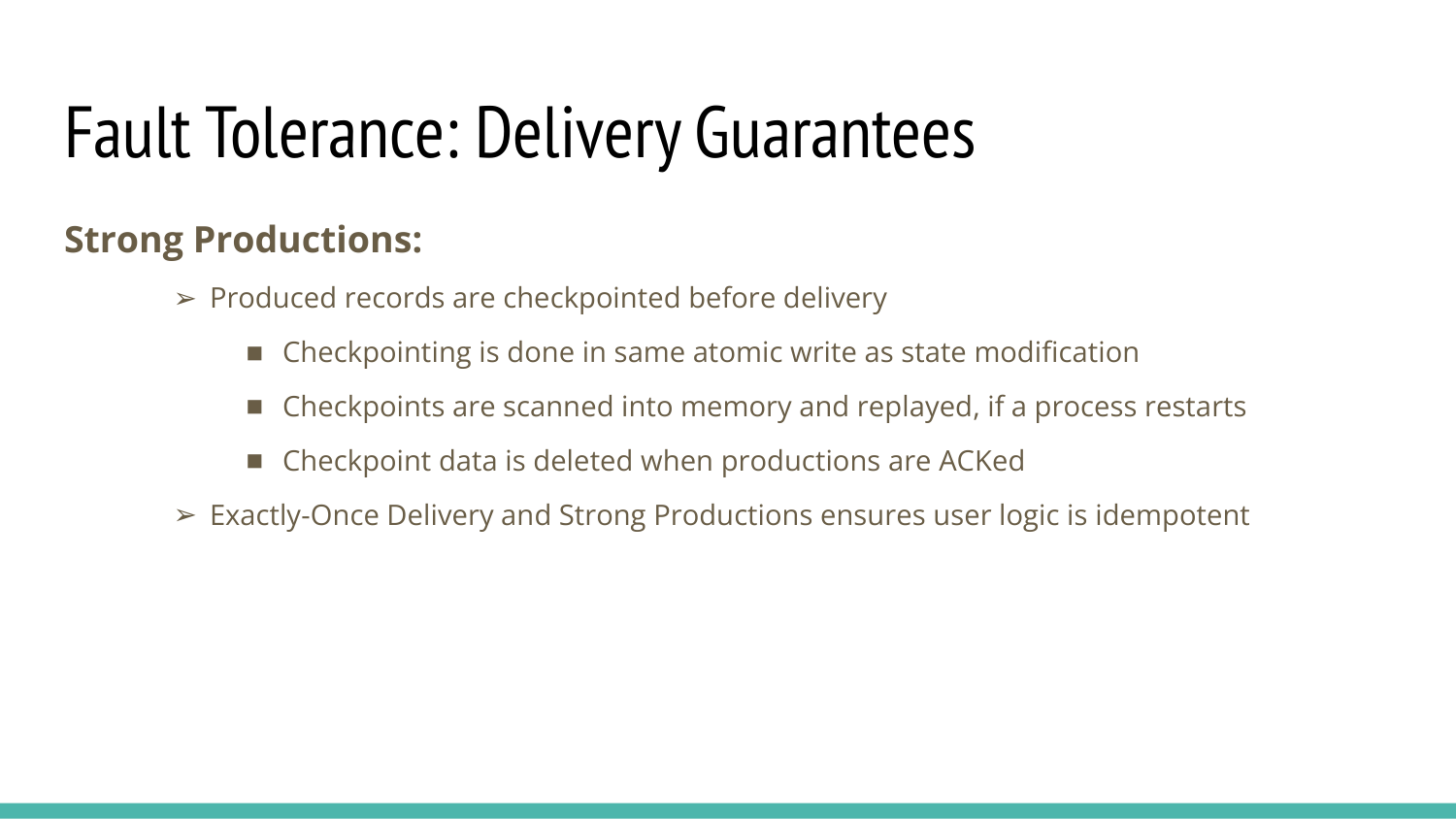

# Fault Tolerance: Delivery Guarantees
Strong Productions:
Produced records are checkpointed before delivery
Checkpointing is done in same atomic write as state modification
Checkpoints are scanned into memory and replayed, if a process restarts
Checkpoint data is deleted when productions are ACKed
Exactly-Once Delivery and Strong Productions ensures user logic is idempotent